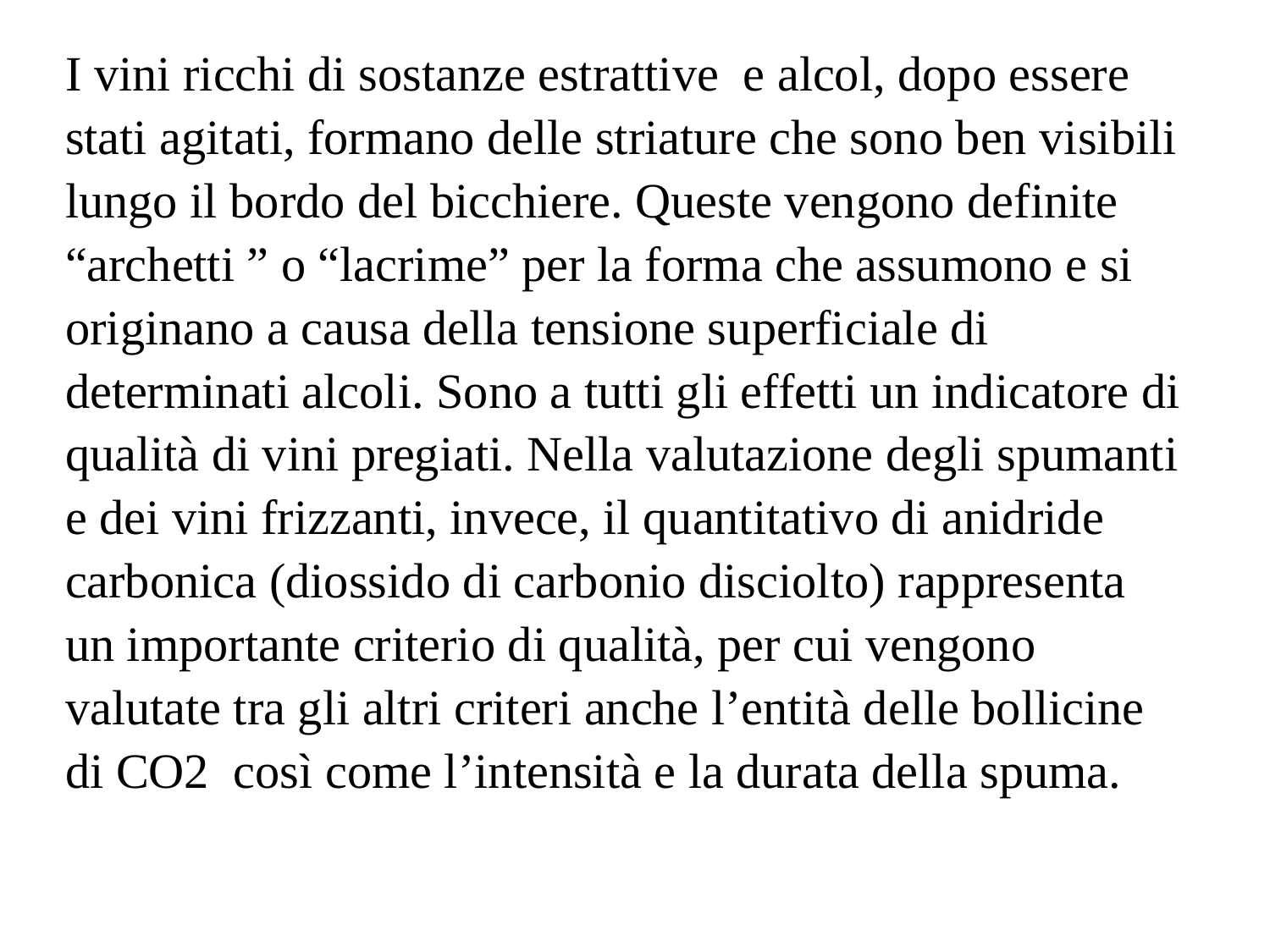

I vini ricchi di sostanze estrattive  e alcol, dopo essere stati agitati, formano delle striature che sono ben visibili lungo il bordo del bicchiere. Queste vengono definite “archetti ” o “lacrime” per la forma che assumono e si originano a causa della tensione superficiale di determinati alcoli. Sono a tutti gli effetti un indicatore di qualità di vini pregiati. Nella valutazione degli spumanti e dei vini frizzanti, invece, il quantitativo di anidride carbonica (diossido di carbonio disciolto) rappresenta un importante criterio di qualità, per cui vengono valutate tra gli altri criteri anche l’entità delle bollicine di CO2  così come l’intensità e la durata della spuma.